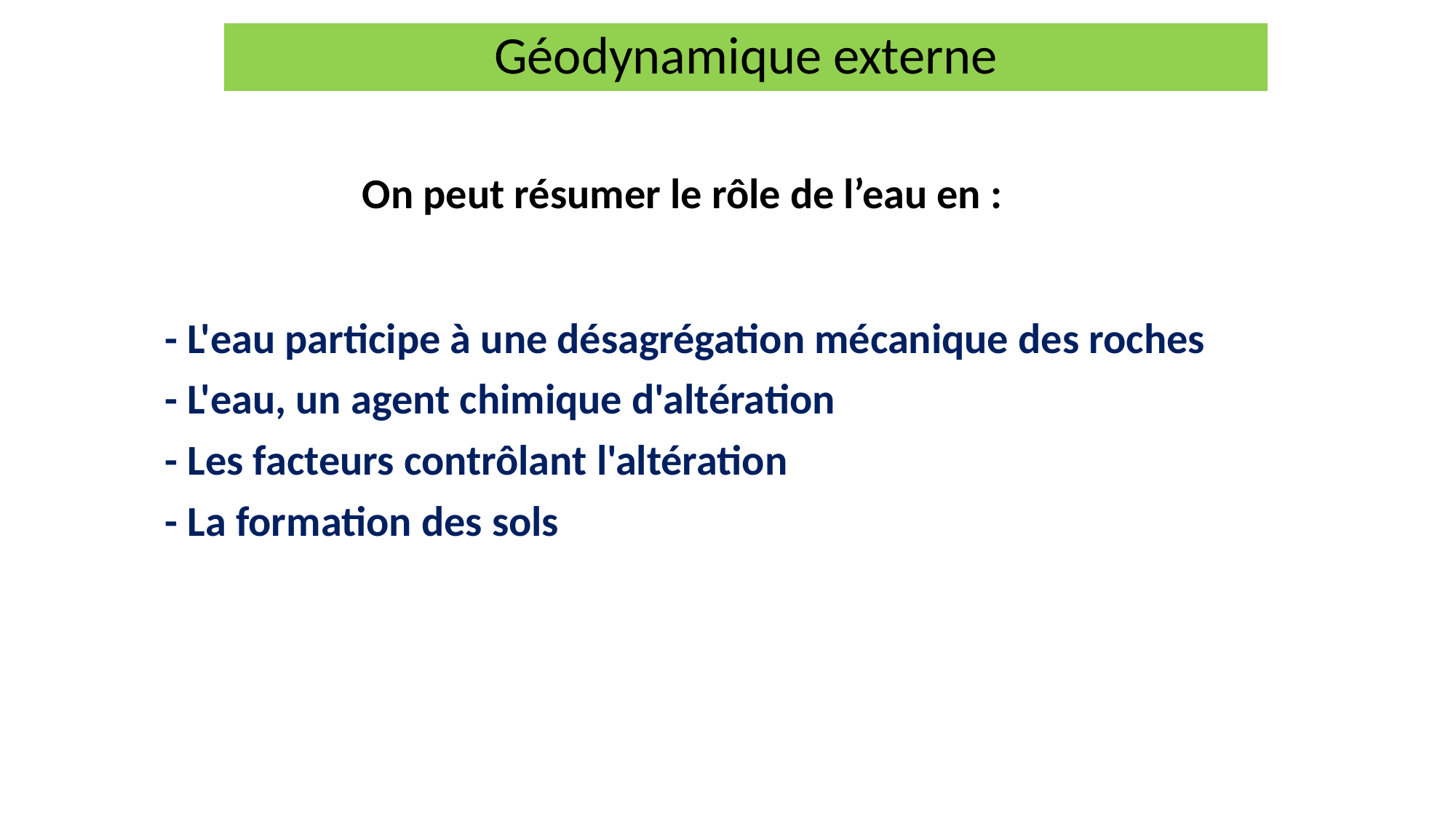

Géodynamique externe
On peut résumer le rôle de l’eau en :
- L'eau participe à une désagrégation mécanique des roches
- L'eau, un agent chimique d'altération
- Les facteurs contrôlant l'altération
- La formation des sols